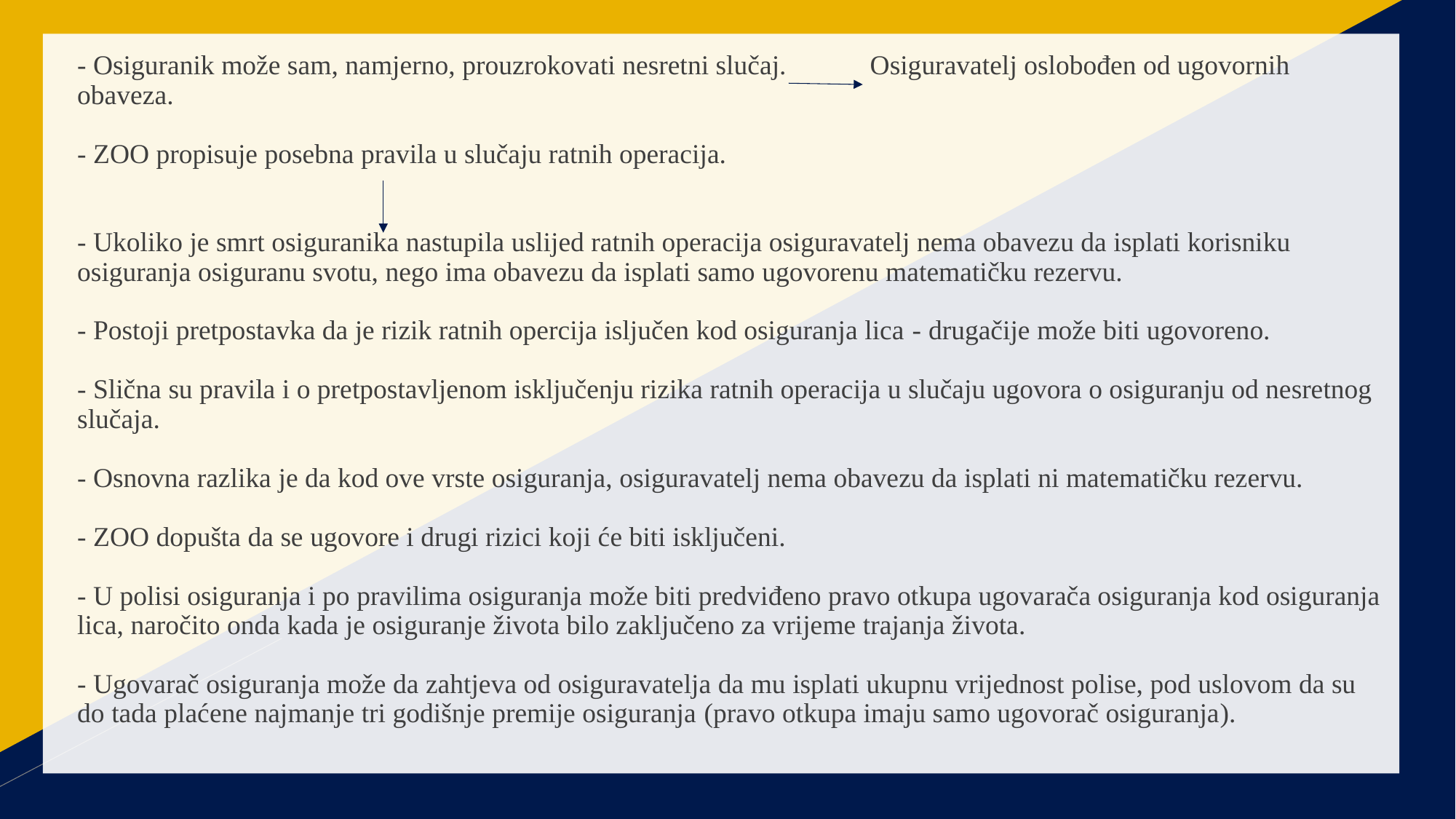

# - Osiguranik može sam, namjerno, prouzrokovati nesretni slučaj.            Osiguravatelj oslobođen od ugovornih obaveza. - ZOO propisuje posebna pravila u slučaju ratnih operacija. - Ukoliko je smrt osiguranika nastupila uslijed ratnih operacija osiguravatelj nema obavezu da isplati korisniku osiguranja osiguranu svotu, nego ima obavezu da isplati samo ugovorenu matematičku rezervu. - Postoji pretpostavka da je rizik ratnih opercija isljučen kod osiguranja lica - drugačije može biti ugovoreno. - Slična su pravila i o pretpostavljenom isključenju rizika ratnih operacija u slučaju ugovora o osiguranju od nesretnog slučaja. - Osnovna razlika je da kod ove vrste osiguranja, osiguravatelj nema obavezu da isplati ni matematičku rezervu. - ZOO dopušta da se ugovore i drugi rizici koji će biti isključeni. - U polisi osiguranja i po pravilima osiguranja može biti predviđeno pravo otkupa ugovarača osiguranja kod osiguranja lica, naročito onda kada je osiguranje života bilo zaključeno za vrijeme trajanja života. - Ugovarač osiguranja može da zahtjeva od osiguravatelja da mu isplati ukupnu vrijednost polise, pod uslovom da su do tada plaćene najmanje tri godišnje premije osiguranja (pravo otkupa imaju samo ugovorač osiguranja).